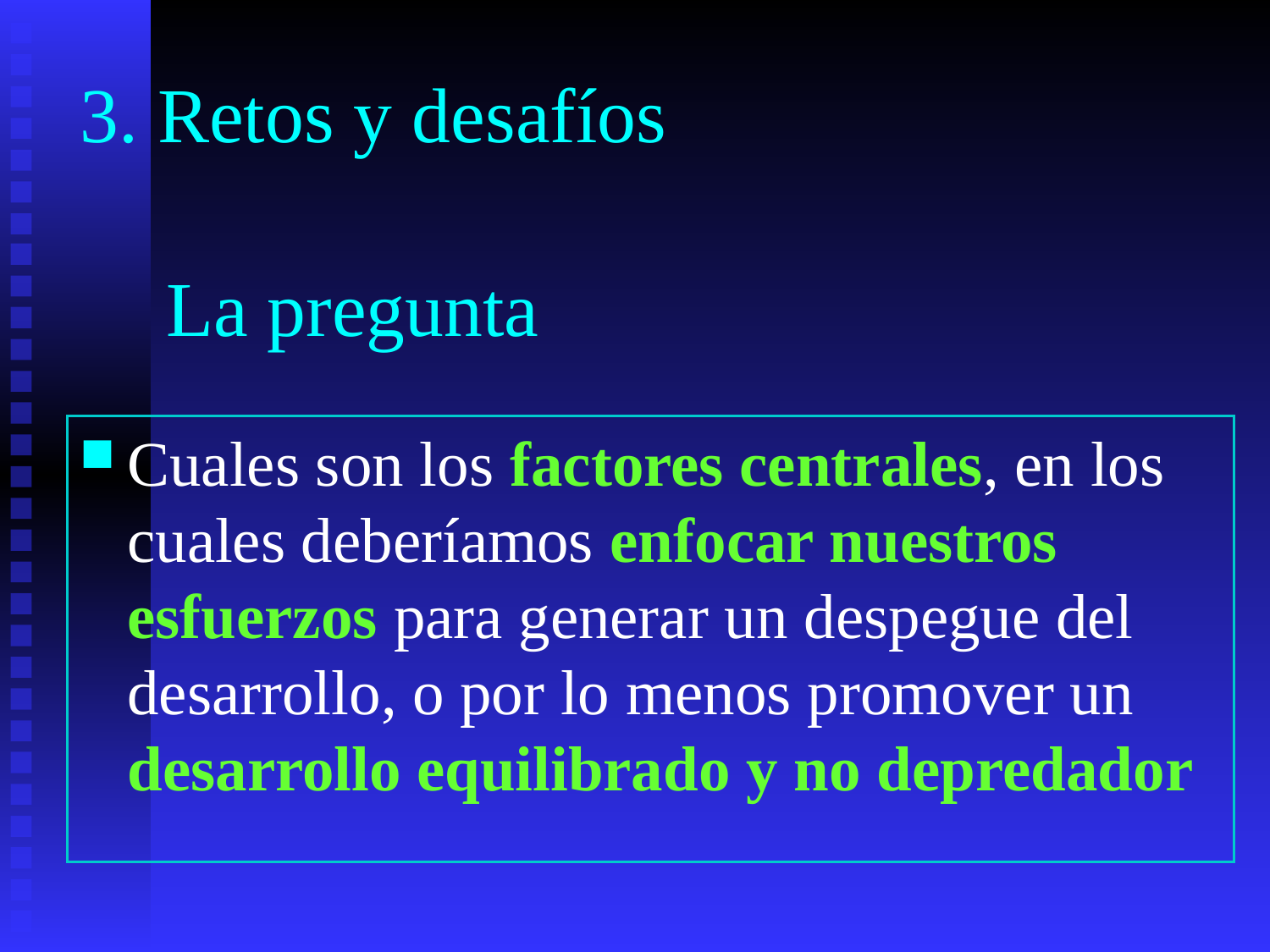

3. Retos y desafíos
# La pregunta
Cuales son los factores centrales, en los cuales deberíamos enfocar nuestros esfuerzos para generar un despegue del desarrollo, o por lo menos promover un desarrollo equilibrado y no depredador